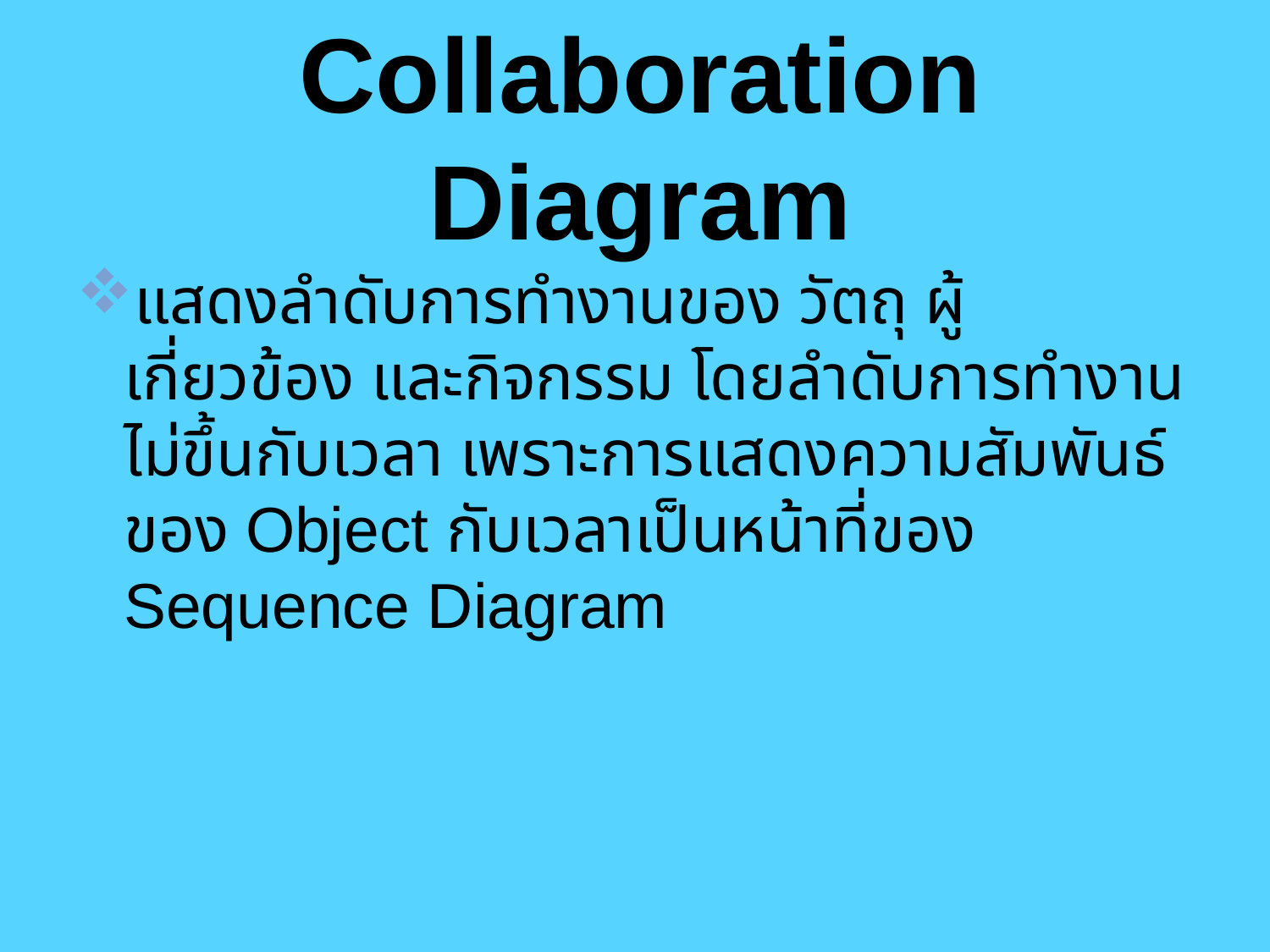

# Collaboration Diagram
แสดงลำดับการทำงานของ วัตถุ ผู้เกี่ยวข้อง และกิจกรรม โดยลำดับการทำงานไม่ขึ้นกับเวลา เพราะการแสดงความสัมพันธ์ของ Object กับเวลาเป็นหน้าที่ของ Sequence Diagram